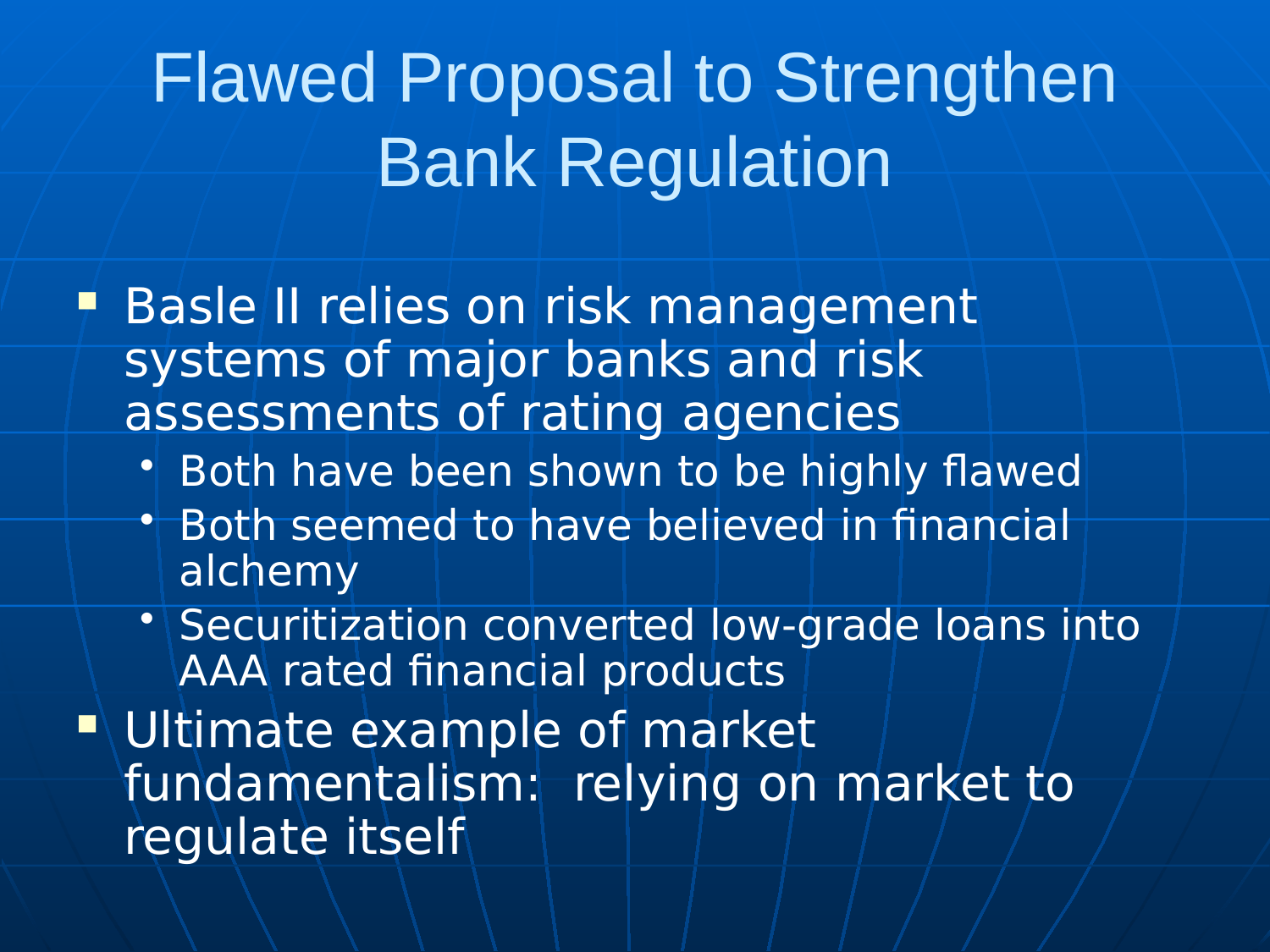

# Flawed Proposal to Strengthen Bank Regulation
Basle II relies on risk management systems of major banks and risk assessments of rating agencies
Both have been shown to be highly flawed
Both seemed to have believed in financial alchemy
Securitization converted low-grade loans into AAA rated financial products
Ultimate example of market fundamentalism:  relying on market to regulate itself